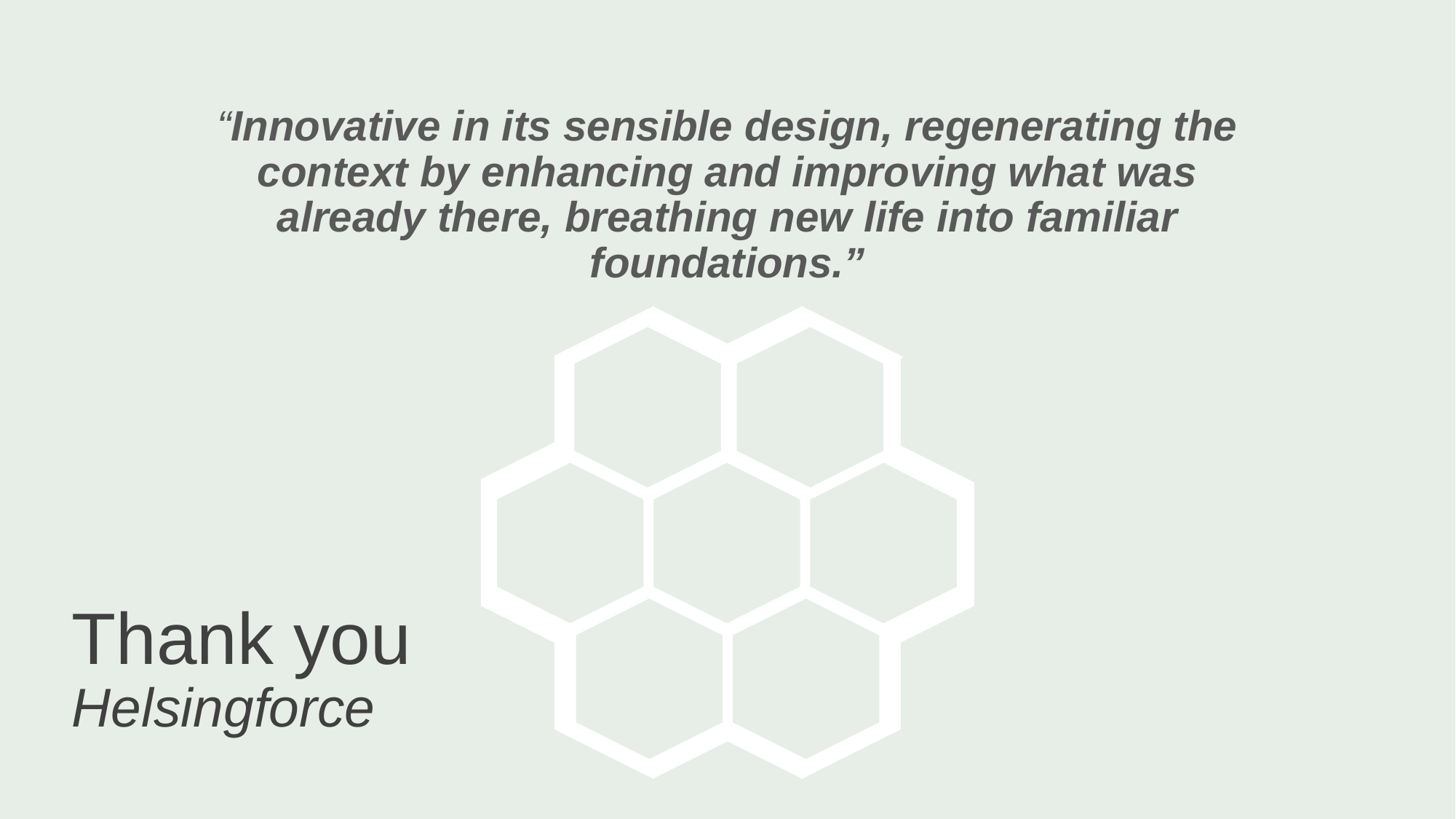

“Innovative in its sensible design, regenerating the context by enhancing and improving what was already there, breathing new life into familiar foundations.”

# Thank you Helsingforce